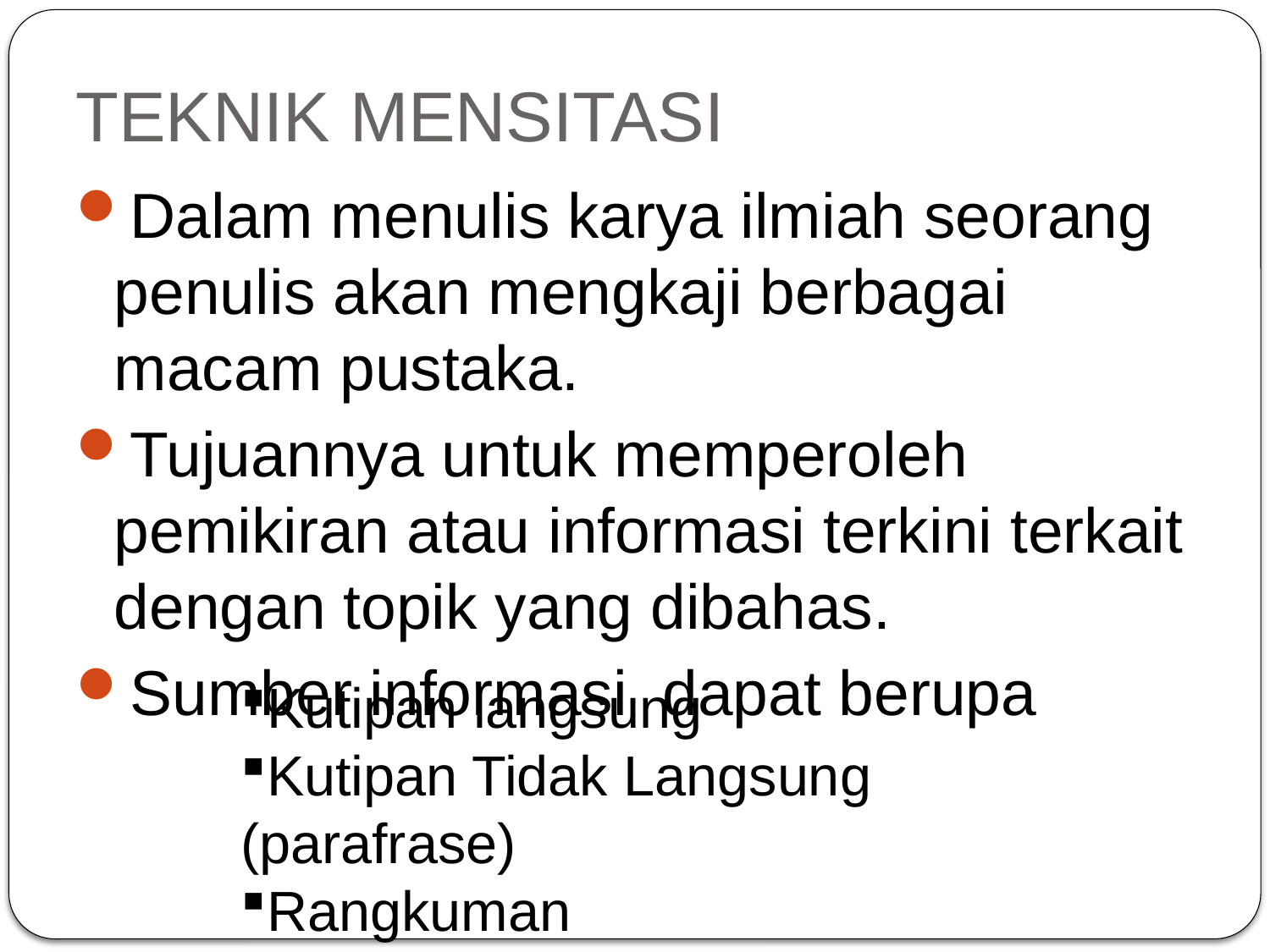

# TEKNIK MENSITASI
Dalam menulis karya ilmiah seorang penulis akan mengkaji berbagai macam pustaka.
Tujuannya untuk memperoleh pemikiran atau informasi terkini terkait dengan topik yang dibahas.
Sumber informasi  dapat berupa
Kutipan langsung
Kutipan Tidak Langsung (parafrase)
Rangkuman
Copy